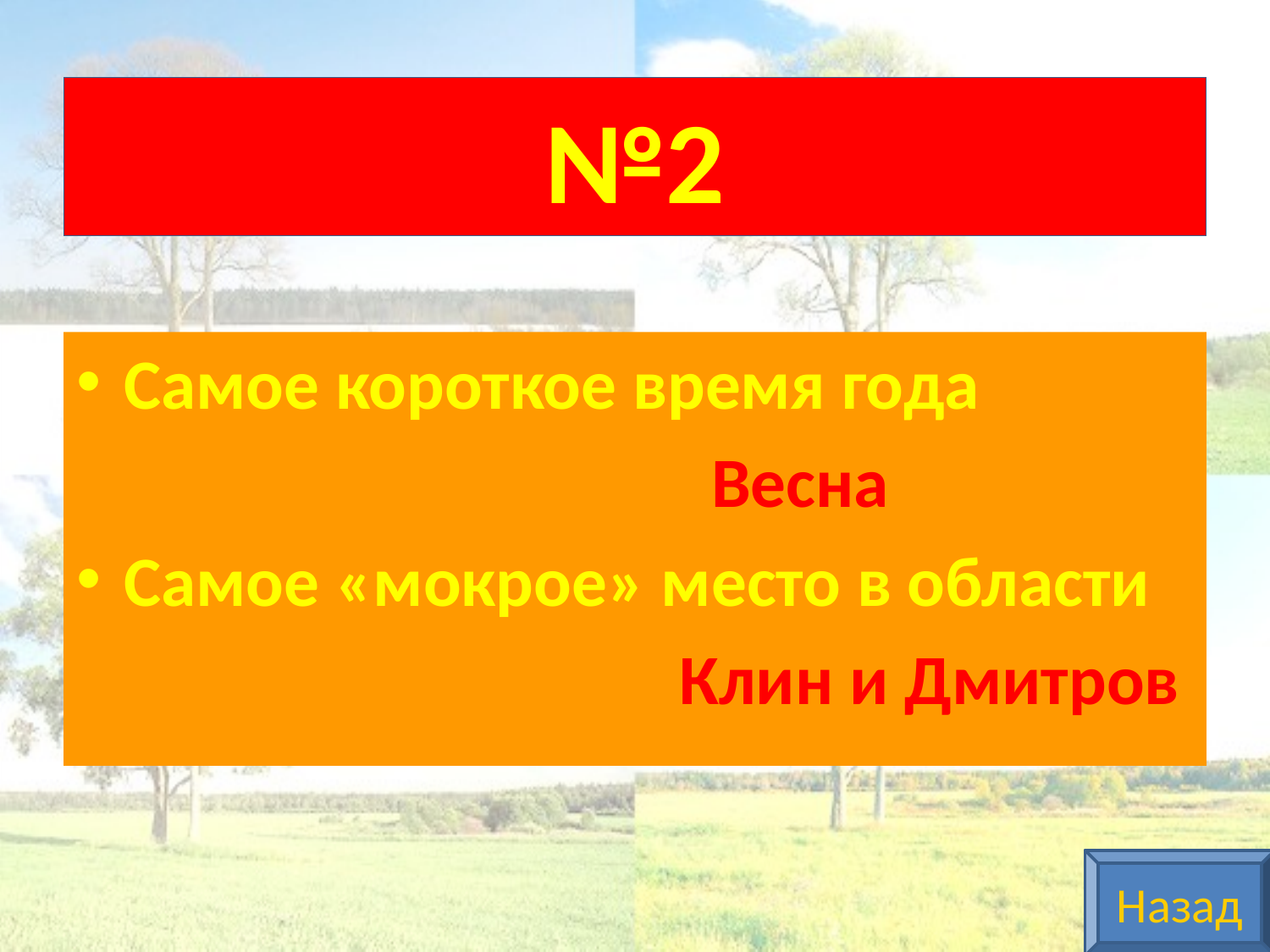

# №2
Самое короткое время года
					Весна
Самое «мокрое» место в области
				      Клин и Дмитров

Назад